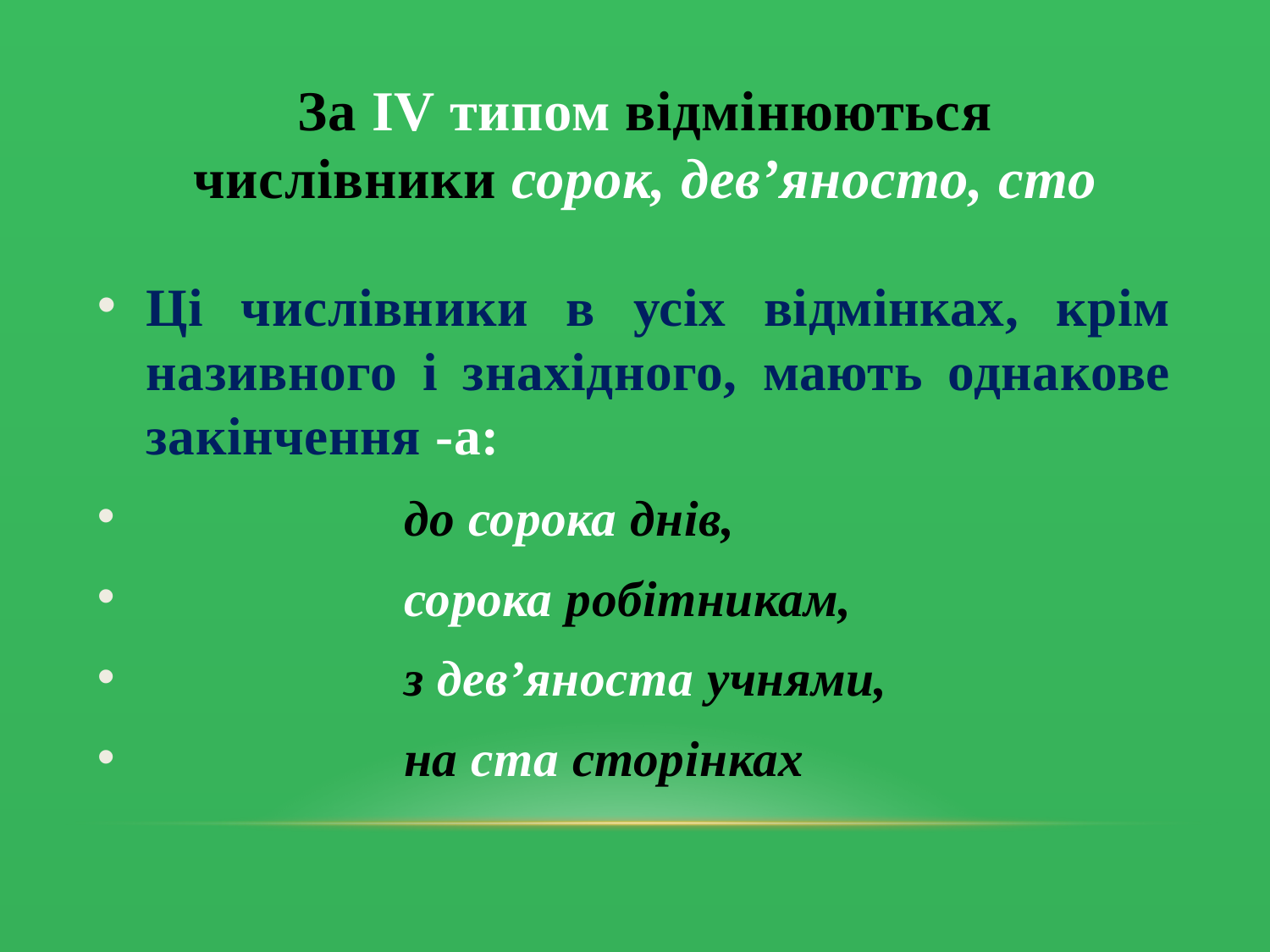

# За IV типом відмінюються числівники сорок, дев’яносто, сто
Ці числівники в усіх відмінках, крім називного і знахідного, мають однакове закінчення -a:
дo сорока днів,
сорока робітникам,
з дев’яноста учнями,
на ста сторінках